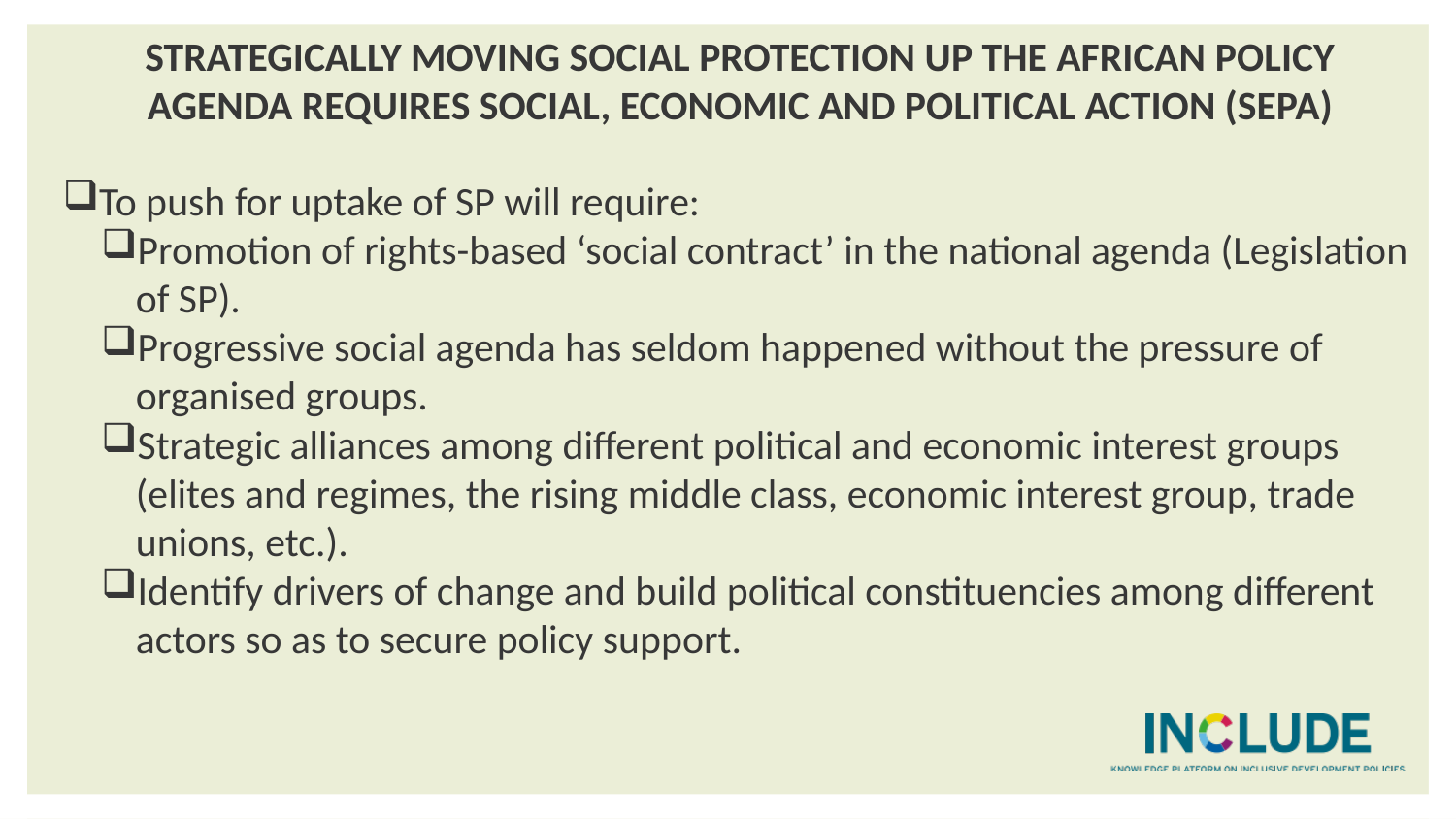

STRATEGICALLY MOVING SOCIAL PROTECTION UP THE AFRICAN POLICY AGENDA REQUIRES SOCIAL, ECONOMIC AND POLITICAL ACTION (SEPA)

To push for uptake of SP will require:
Promotion of rights-based ‘social contract’ in the national agenda (Legislation of SP).
Progressive social agenda has seldom happened without the pressure of organised groups.
Strategic alliances among different political and economic interest groups (elites and regimes, the rising middle class, economic interest group, trade unions, etc.).
Identify drivers of change and build political constituencies among different actors so as to secure policy support.
15
15
15